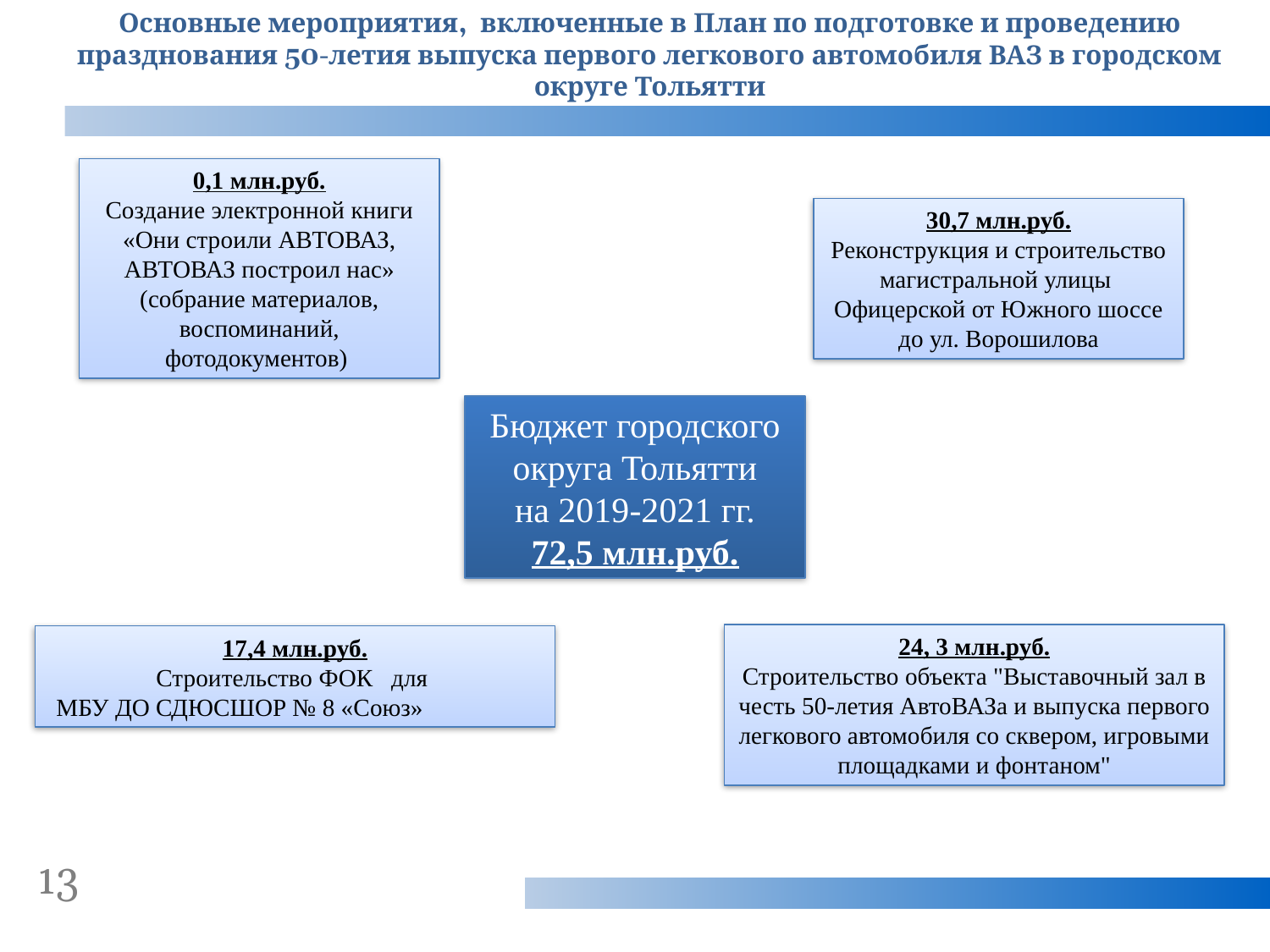

Основные мероприятия,  включенные в План по подготовке и проведению празднования 50-летия выпуска первого легкового автомобиля ВАЗ в городском округе Тольятти

0,1 млн.руб.
Создание электронной книги «Они строили АВТОВАЗ, АВТОВАЗ построил нас» (собрание материалов, воспоминаний, фотодокументов)
30,7 млн.руб.
Реконструкция и строительство магистральной улицы  Офицерской от Южного шоссе до ул. Ворошилова
Бюджет городского округа Тольятти
на 2019-2021 гг.
72,5 млн.руб.
24, 3 млн.руб.
Строительство объекта "Выставочный зал в честь 50-летия АвтоВАЗа и выпуска первого легкового автомобиля со сквером, игровыми площадками и фонтаном"
17,4 млн.руб.
Строительство ФОК   для
МБУ ДО СДЮСШОР № 8 «Союз»
13